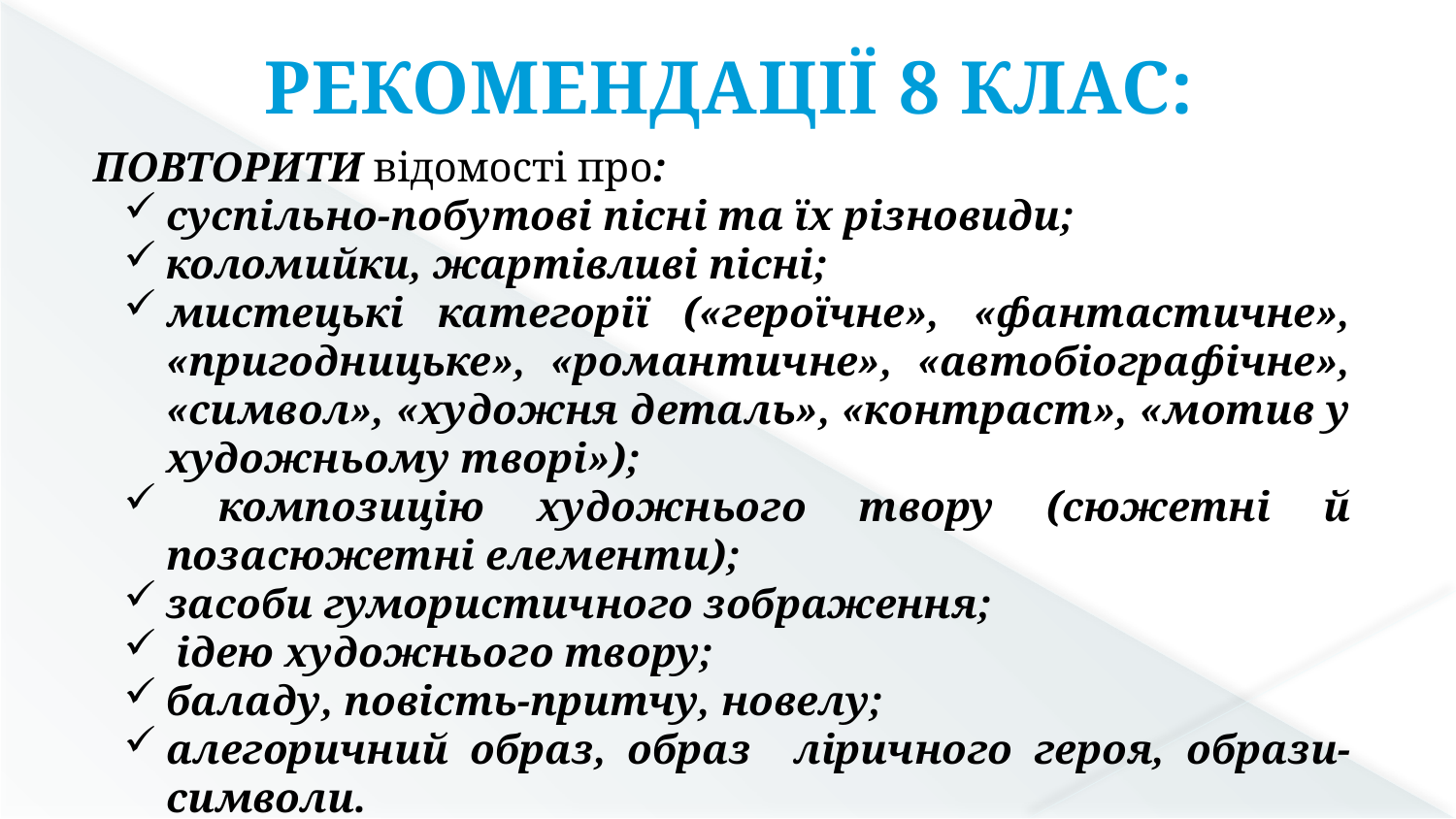

РЕКОМЕНДАЦІЇ 8 КЛАС:
ПОВТОРИТИ відомості про:
суспільно-побутові пісні та їх різновиди;
коломийки, жартівливі пісні;
мистецькі категорії («героїчне», «фантастичне», «пригодницьке», «романтичне», «автобіографічне», «символ», «художня деталь», «контраст», «мотив у художньому творі»);
 композицію художнього твору (сюжетні й позасюжетні елементи);
засоби гумористичного зображення;
 ідею художнього твору;
баладу, повість-притчу, новелу;
алегоричний образ, образ  ліричного героя, образи-символи.